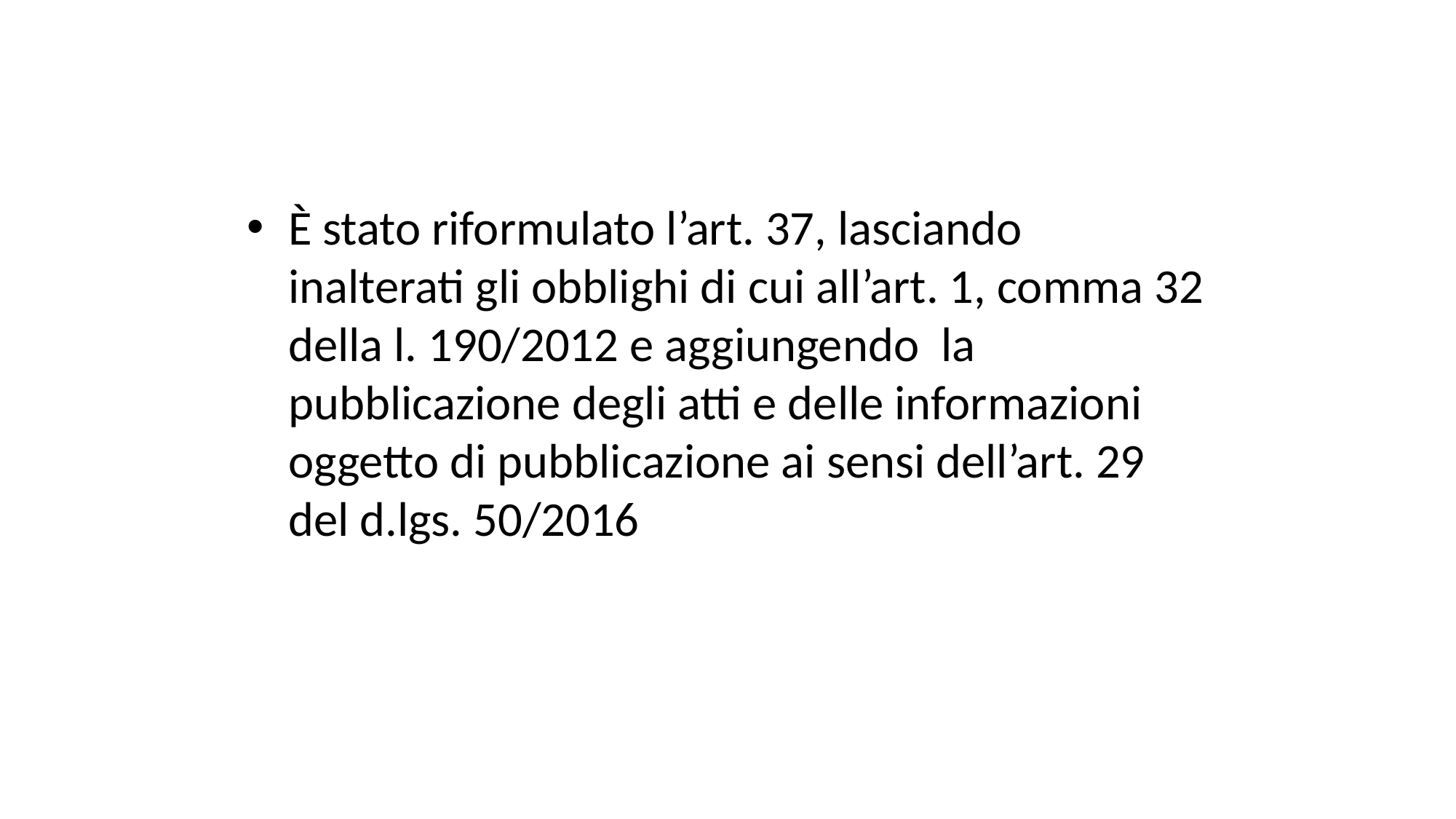

È stato riformulato l’art. 37, lasciando inalterati gli obblighi di cui all’art. 1, comma 32 della l. 190/2012 e aggiungendo  la pubblicazione degli atti e delle informazioni oggetto di pubblicazione ai sensi dell’art. 29 del d.lgs. 50/2016